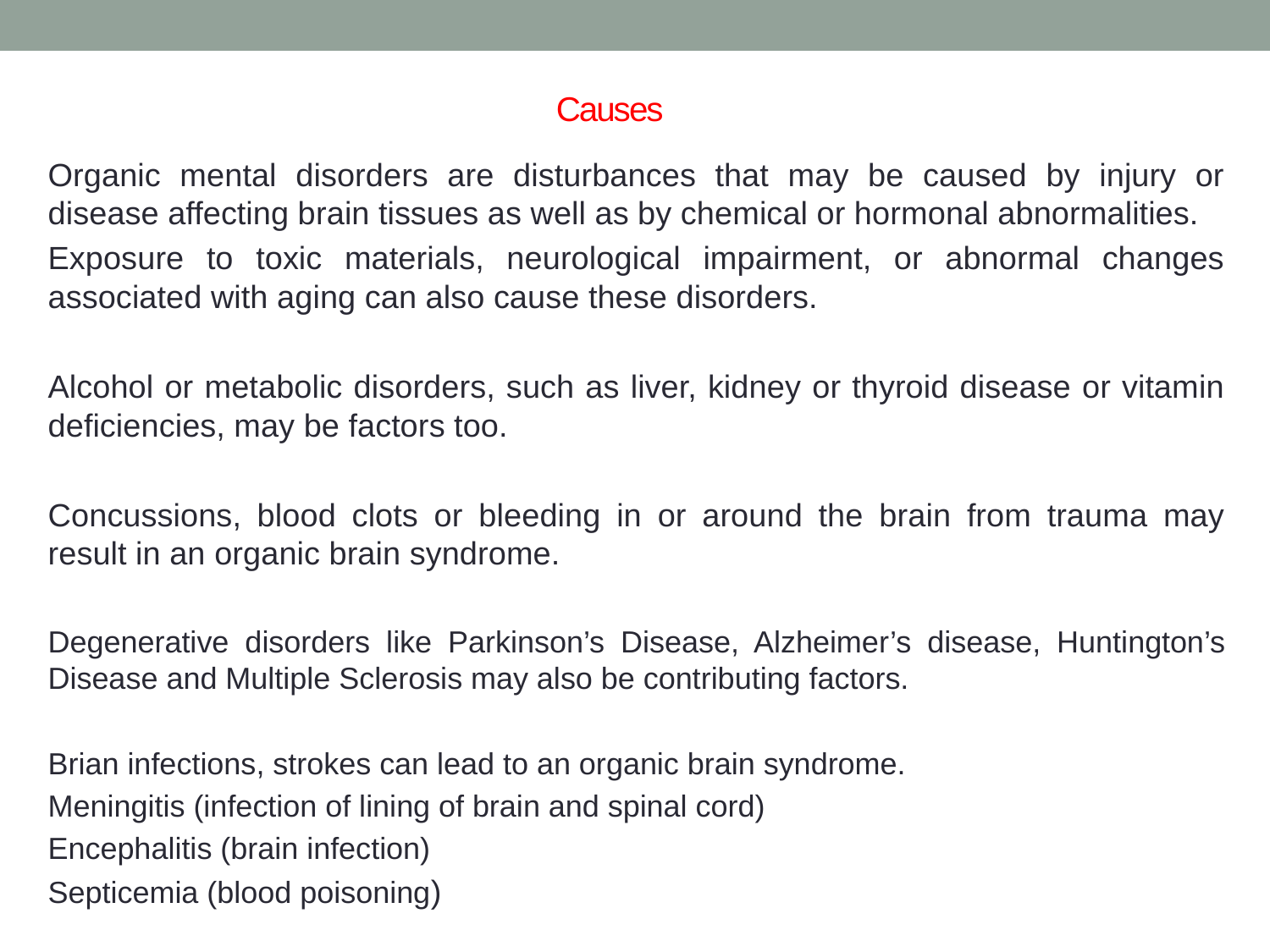

# Causes
Organic mental disorders are disturbances that may be caused by injury or disease affecting brain tissues as well as by chemical or hormonal abnormalities.
Exposure to toxic materials, neurological impairment, or abnormal changes associated with aging can also cause these disorders.

Alcohol or metabolic disorders, such as liver, kidney or thyroid disease or vitamin deficiencies, may be factors too.

Concussions, blood clots or bleeding in or around the brain from trauma may result in an organic brain syndrome.

Degenerative disorders like Parkinson’s Disease, Alzheimer’s disease, Huntington’s Disease and Multiple Sclerosis may also be contributing factors.

Brian infections, strokes can lead to an organic brain syndrome.
Meningitis (infection of lining of brain and spinal cord)
Encephalitis (brain infection)
Septicemia (blood poisoning)